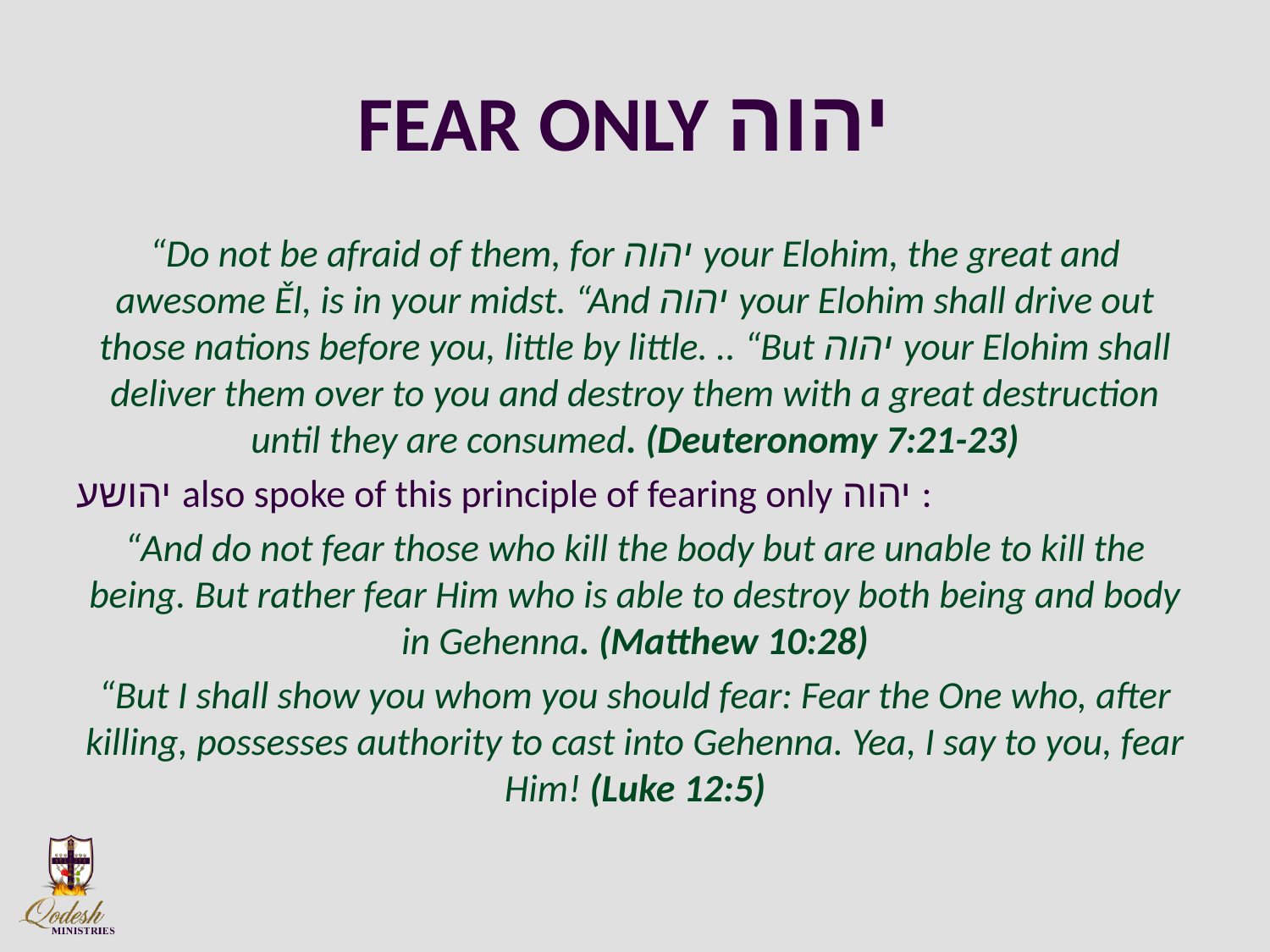

# FEAR ONLY יהוה
“Do not be afraid of them, for יהוה your Elohim, the great and awesome Ěl, is in your midst. “And יהוה your Elohim shall drive out those nations before you, little by little. .. “But יהוה your Elohim shall deliver them over to you and destroy them with a great destruction until they are consumed. (Deuteronomy 7:21-23)
יהושע also spoke of this principle of fearing only יהוה :
“And do not fear those who kill the body but are unable to kill the being. But rather fear Him who is able to destroy both being and body in Gehenna. (Matthew 10:28)
“But I shall show you whom you should fear: Fear the One who, after killing, possesses authority to cast into Gehenna. Yea, I say to you, fear Him! (Luke 12:5)